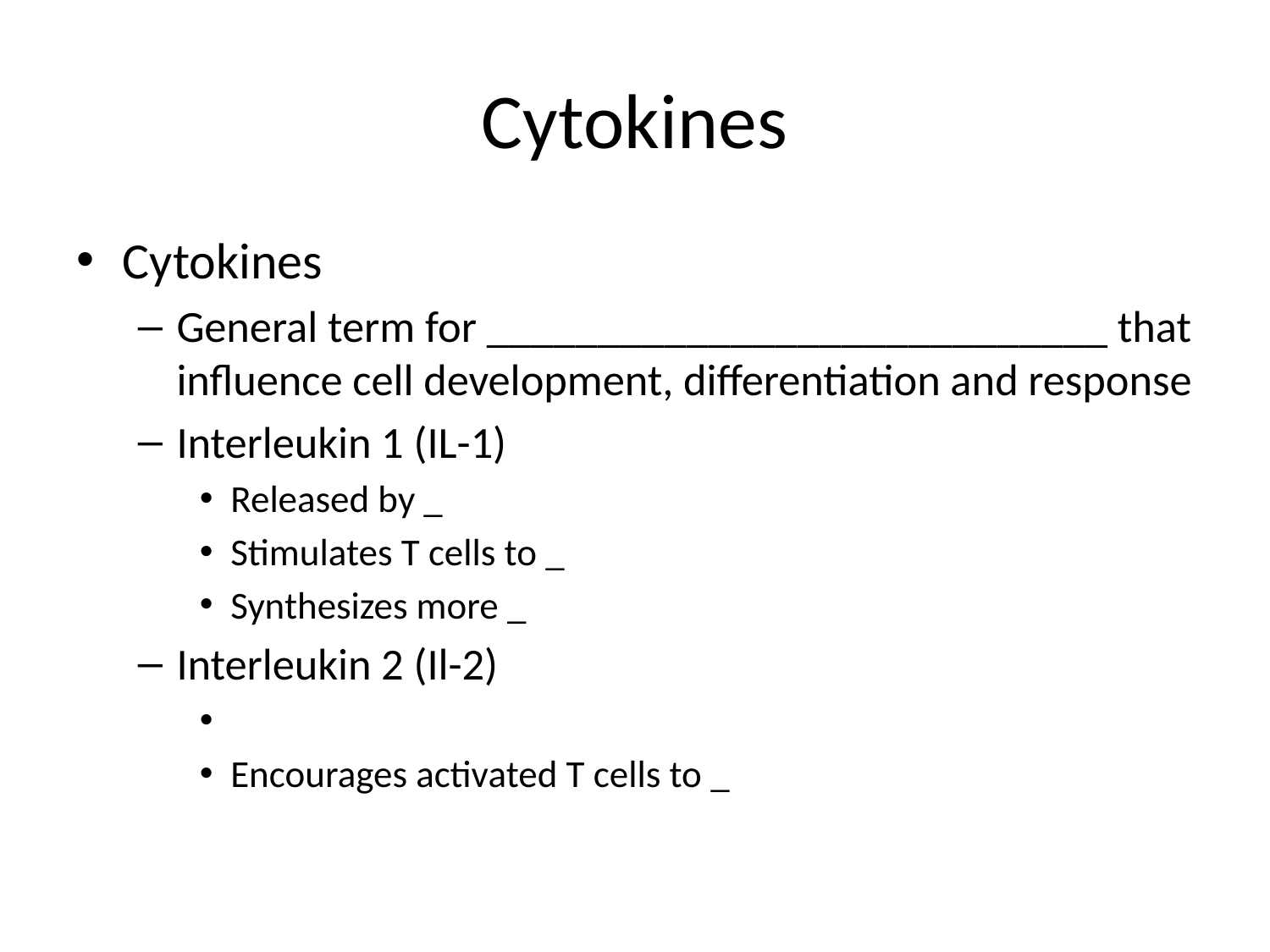

# Cytokines
Cytokines
General term for ____________________________ that influence cell development, differentiation and response
Interleukin 1 (IL-1)
Released by _
Stimulates T cells to _
Synthesizes more _
Interleukin 2 (Il-2)

Encourages activated T cells to _